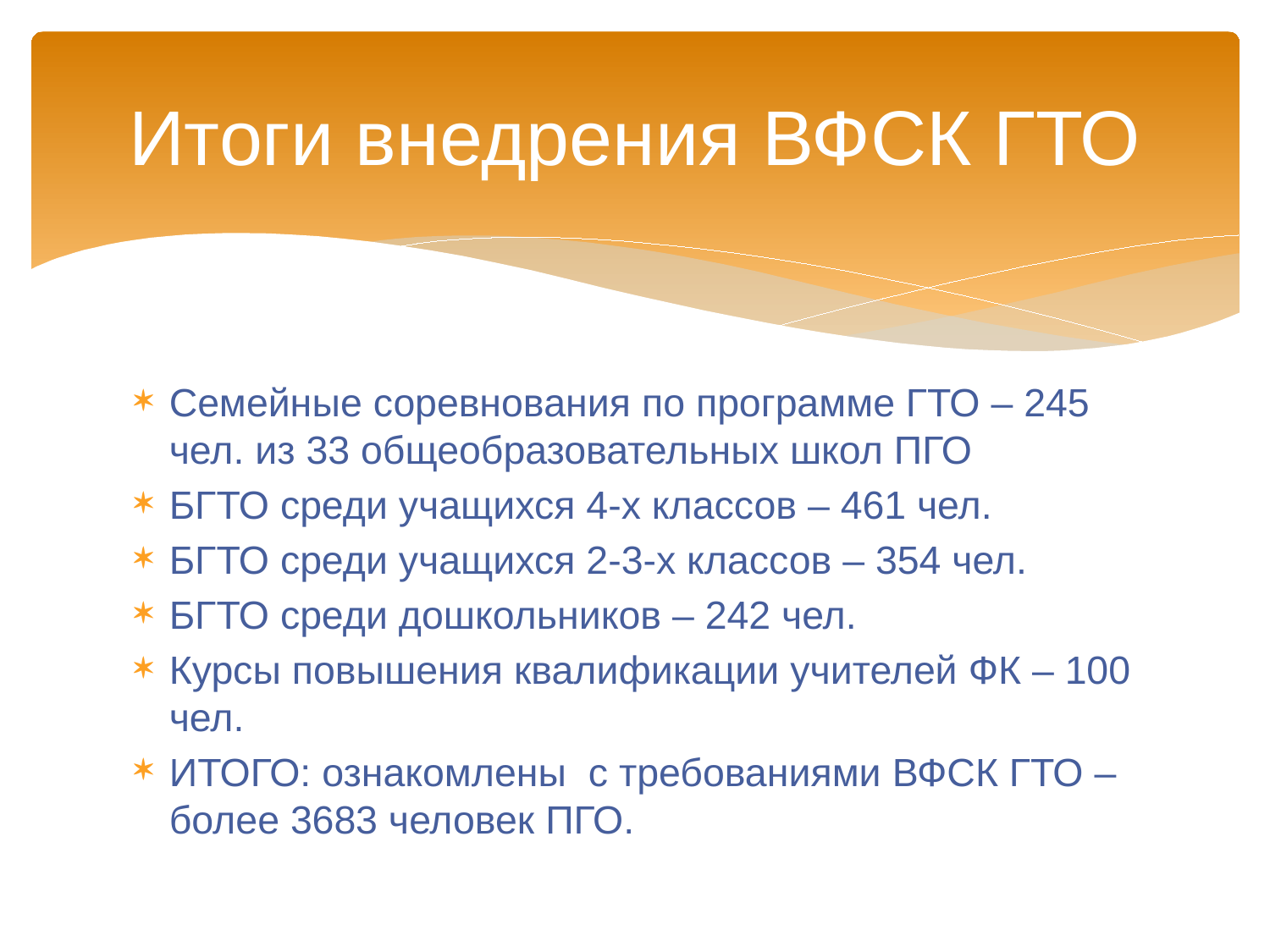

# Итоги внедрения ВФСК ГТО
Семейные соревнования по программе ГТО – 245 чел. из 33 общеобразовательных школ ПГО
БГТО среди учащихся 4-х классов – 461 чел.
БГТО среди учащихся 2-3-х классов – 354 чел.
БГТО среди дошкольников – 242 чел.
Курсы повышения квалификации учителей ФК – 100 чел.
ИТОГО: ознакомлены  с требованиями ВФСК ГТО – более 3683 человек ПГО.